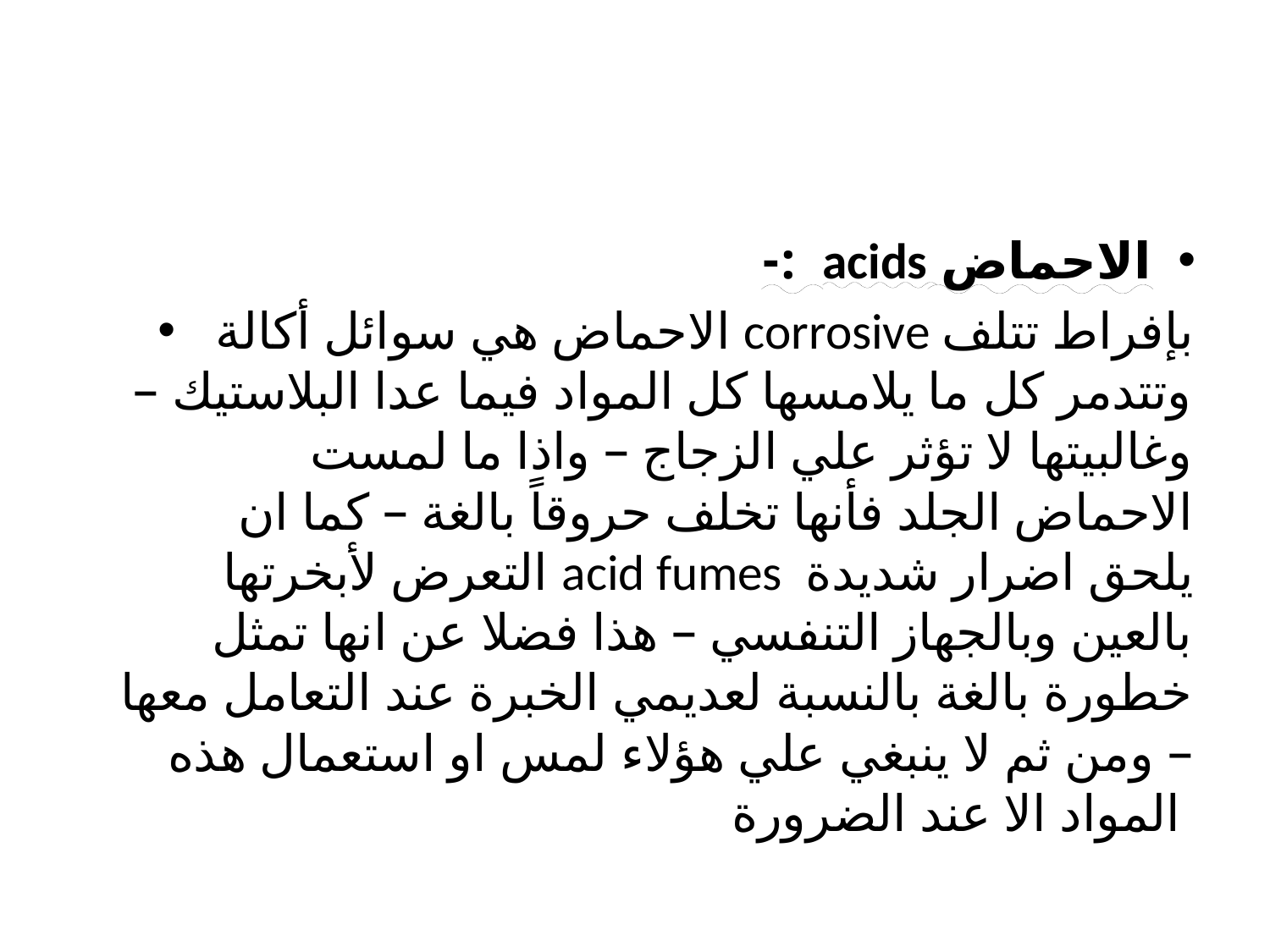

#
الاحماض acids  :-
الاحماض هي سوائل أكالة corrosive بإفراط تتلف وتتدمر كل ما يلامسها كل المواد فيما عدا البلاستيك – وغالبيتها لا تؤثر علي الزجاج – واذا ما لمست الاحماض الجلد فأنها تخلف حروقاً بالغة – كما ان التعرض لأبخرتها acid fumes  يلحق اضرار شديدة بالعين وبالجهاز التنفسي – هذا فضلا عن انها تمثل خطورة بالغة بالنسبة لعديمي الخبرة عند التعامل معها – ومن ثم لا ينبغي علي هؤلاء لمس او استعمال هذه المواد الا عند الضرورة